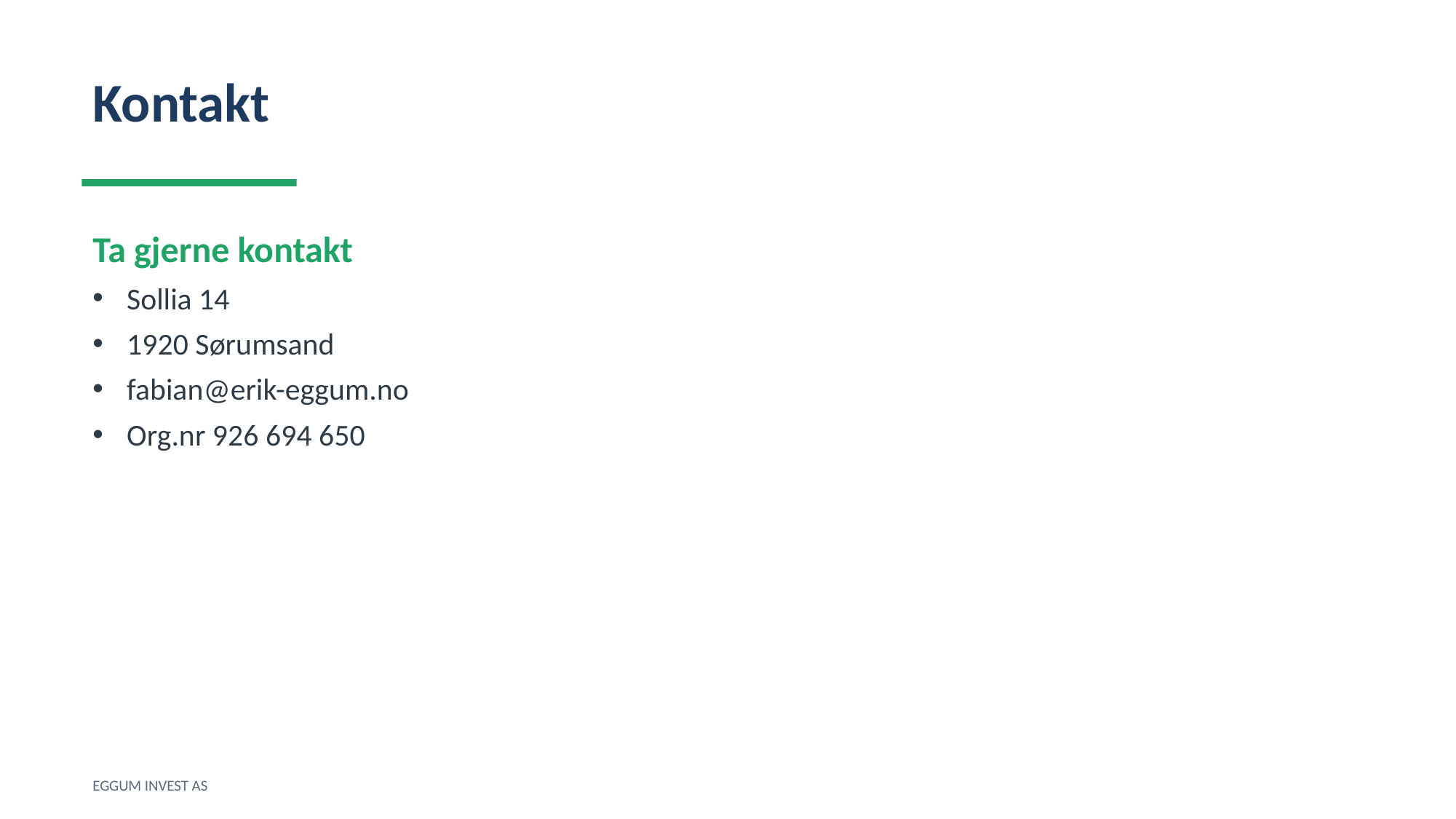

Kontakt

Ta gjerne kontakt
Sollia 14
1920 Sørumsand
fabian@erik-eggum.no
Org.nr 926 694 650
EGGUM INVEST AS